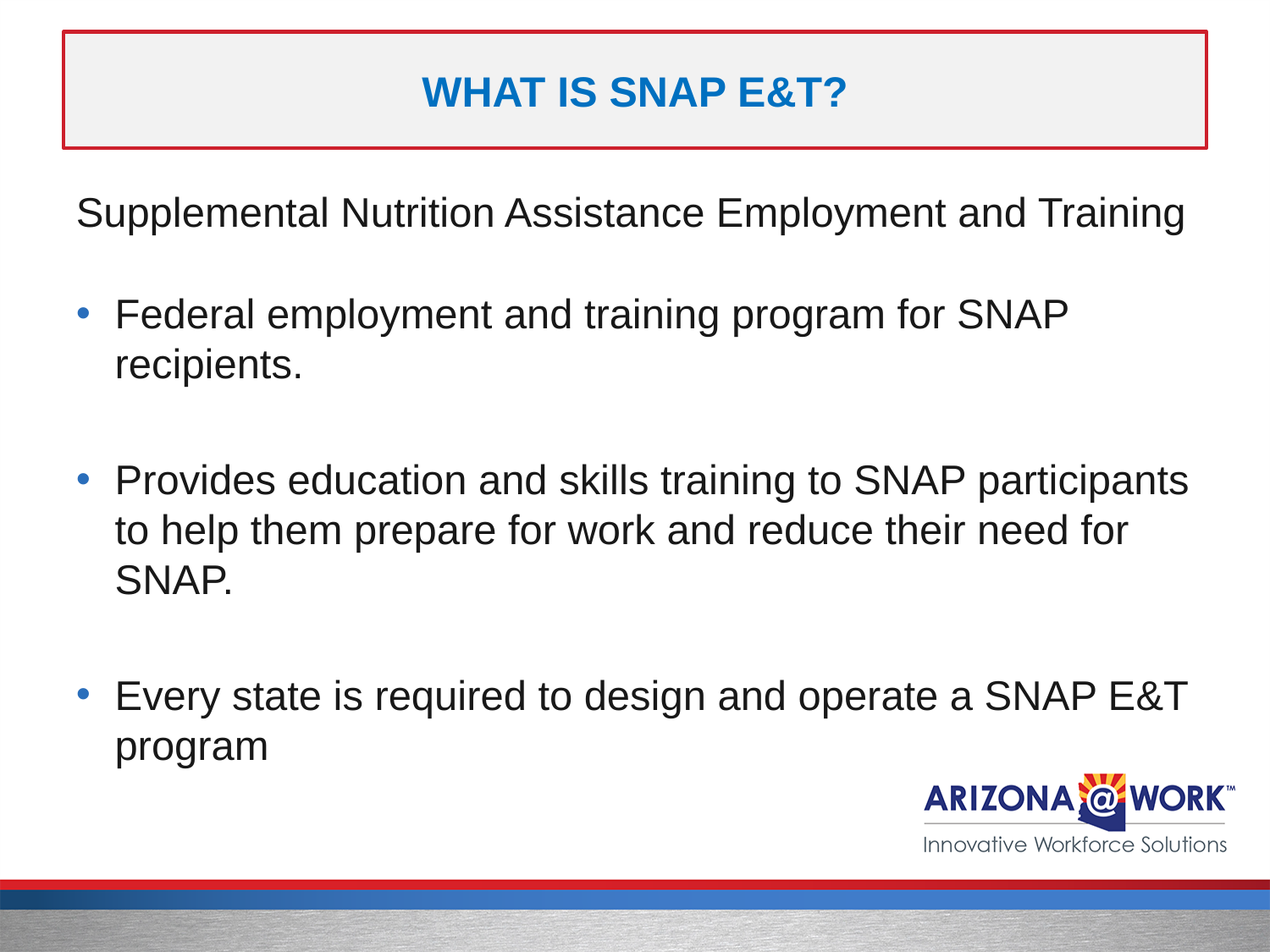

# WHAT IS SNAP E&T?
Supplemental Nutrition Assistance Employment and Training

Federal employment and training program for SNAP recipients.

Provides education and skills training to SNAP participants to help them prepare for work and reduce their need for SNAP.

Every state is required to design and operate a SNAP E&T program